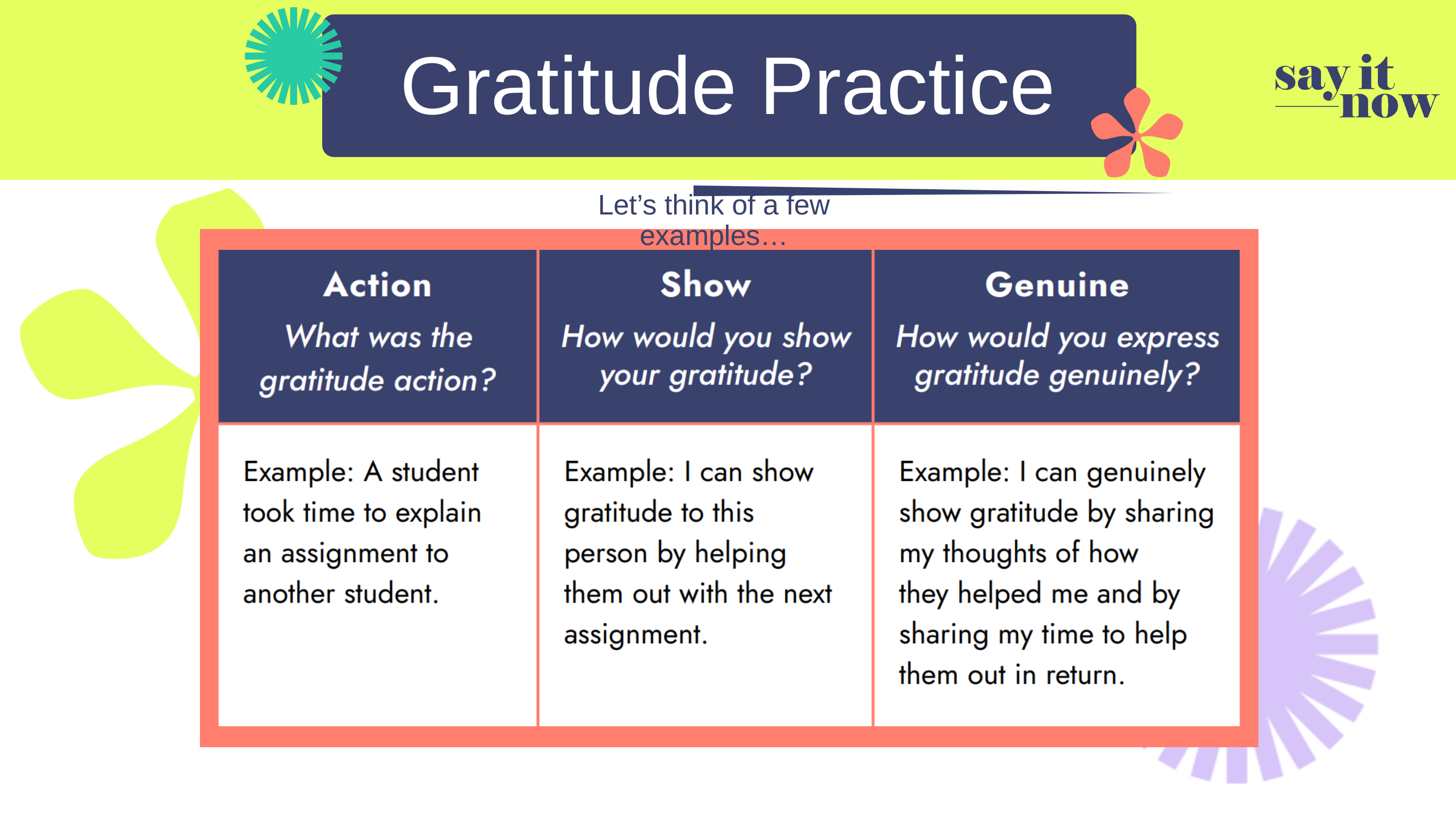

Gratitude Practice

Let’s think of a few examples…